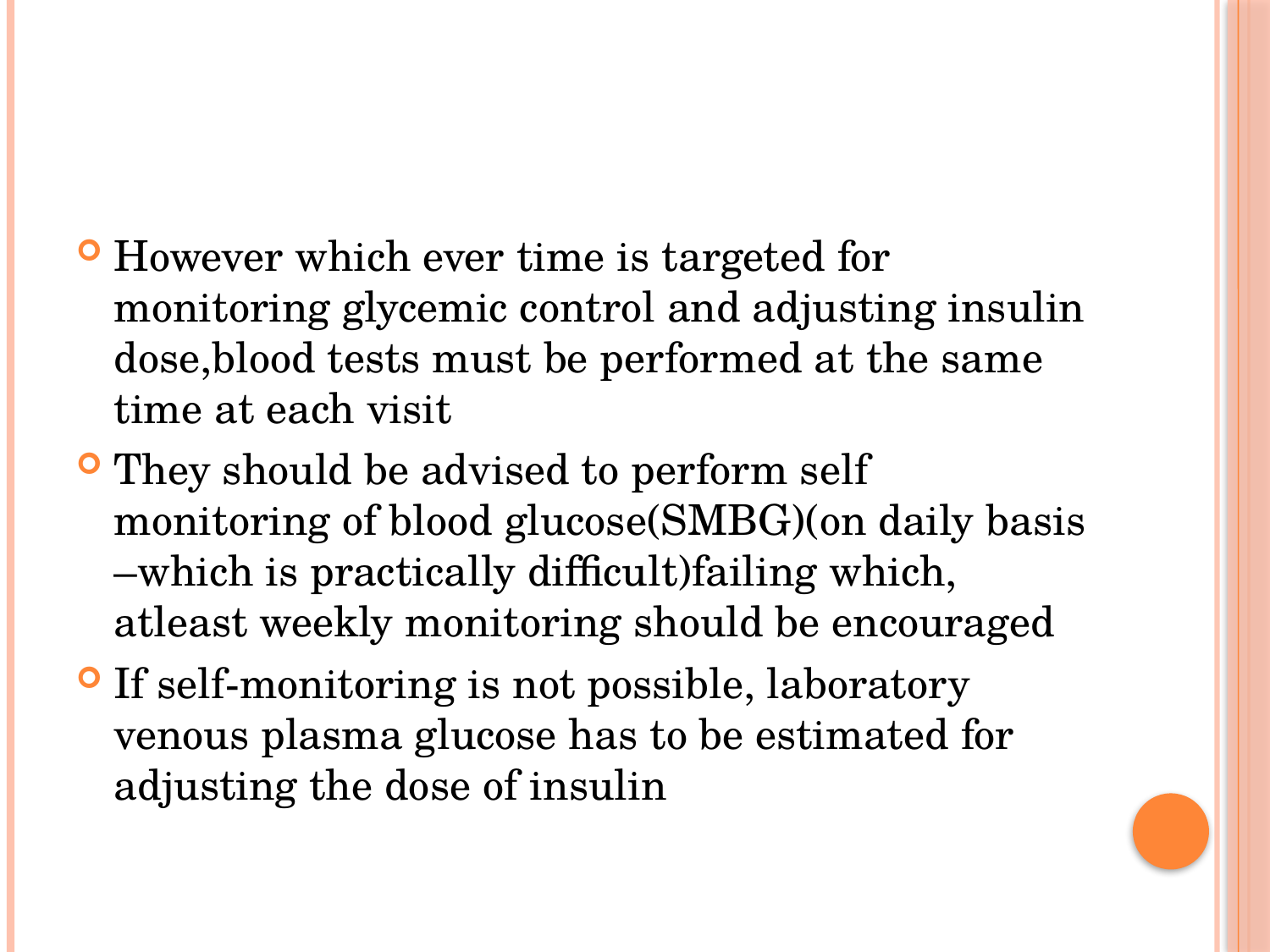

#
However which ever time is targeted for monitoring glycemic control and adjusting insulin dose,blood tests must be performed at the same time at each visit
They should be advised to perform self monitoring of blood glucose(SMBG)(on daily basis –which is practically difficult)failing which, atleast weekly monitoring should be encouraged
If self-monitoring is not possible, laboratory venous plasma glucose has to be estimated for adjusting the dose of insulin